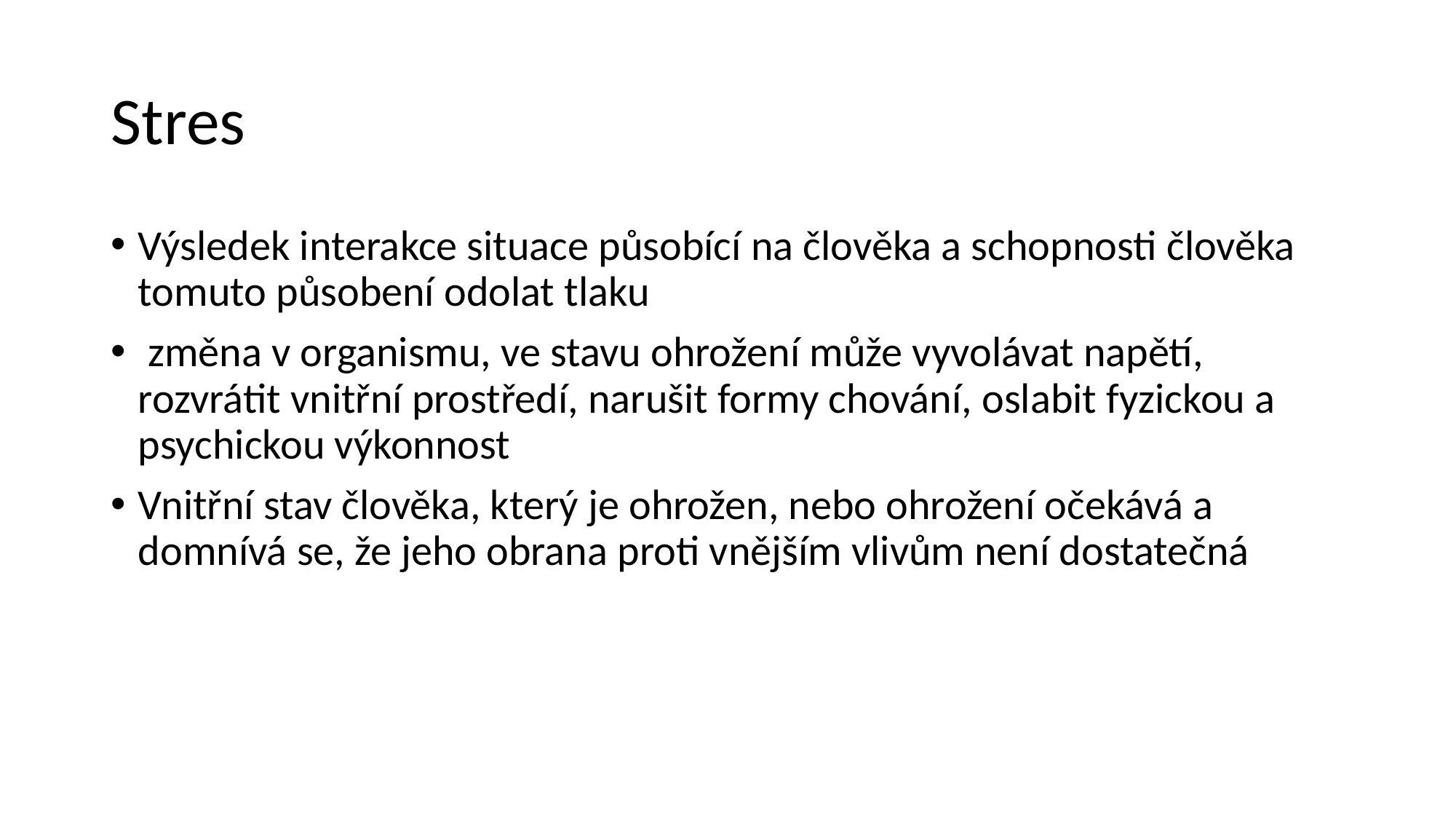

# Stres
Výsledek interakce situace působící na člověka a schopnosti člověka tomuto působení odolat tlaku
 změna v organismu, ve stavu ohrožení může vyvolávat napětí, rozvrátit vnitřní prostředí, narušit formy chování, oslabit fyzickou a psychickou výkonnost
Vnitřní stav člověka, který je ohrožen, nebo ohrožení očekává a domnívá se, že jeho obrana proti vnějším vlivům není dostatečná